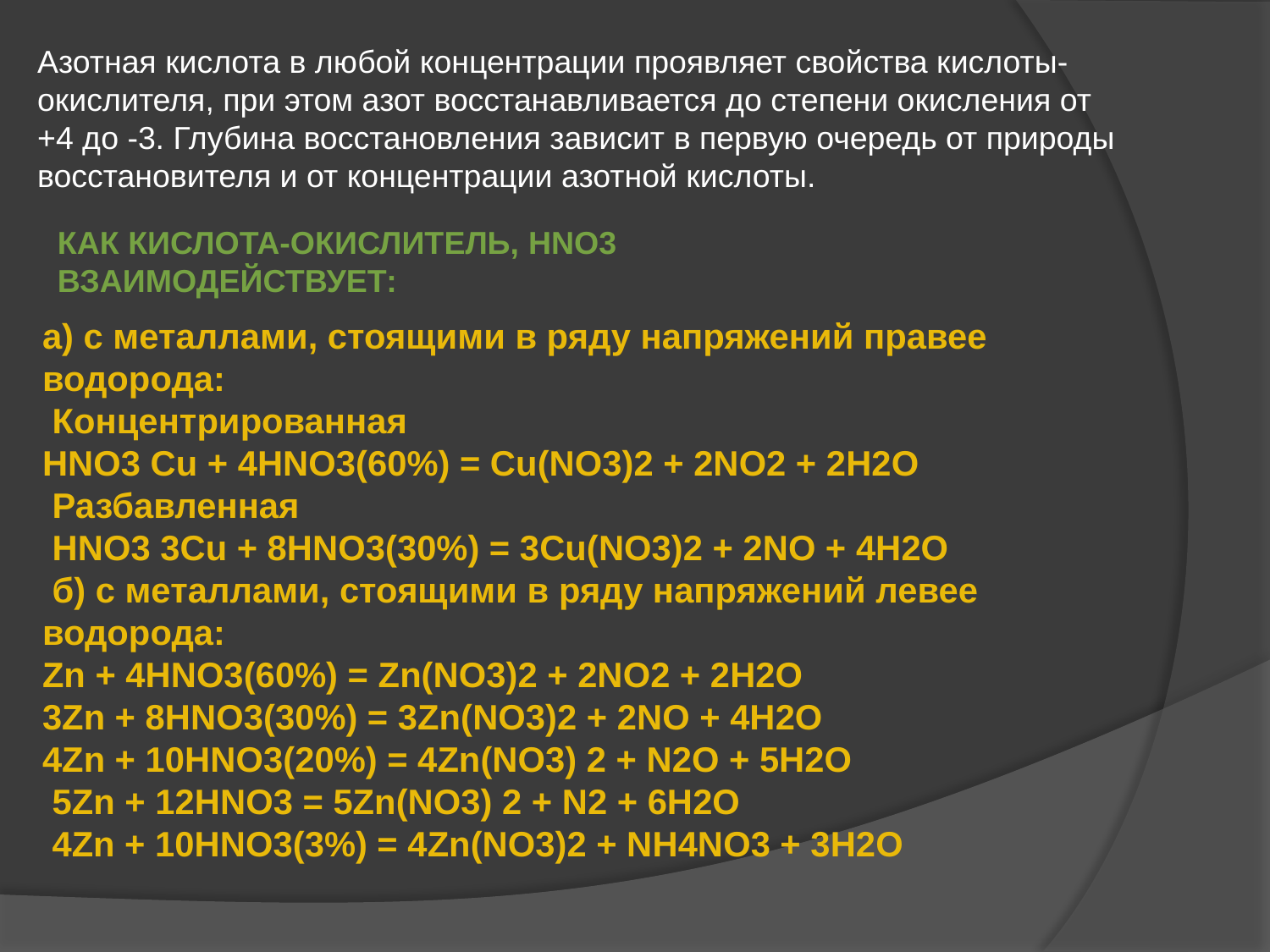

Азотная кислота в любой концентрации проявляет свойства кислоты- окислителя, при этом азот восстанавливается до степени окисления от +4 до -3. Глубина восстановления зависит в первую очередь от природы восстановителя и от концентрации азотной кислоты.
Как кислота-окислитель, HNO3 взаимодействует:
а) с металлами, стоящими в ряду напряжений правее водорода:
 Концентрированная
HNO3 Cu + 4HNO3(60%) = Cu(NO3)2 + 2NO2 + 2H2O
 Разбавленная
 HNO3 3Cu + 8HNO3(30%) = 3Cu(NO3)2 + 2NO + 4H2O
 б) с металлами, стоящими в ряду напряжений левее водорода:
Zn + 4HNO3(60%) = Zn(NO3)2 + 2NO2 + 2H2O
3Zn + 8HNO3(30%) = 3Zn(NO3)2 + 2NO + 4H2O
4Zn + 10HNO3(20%) = 4Zn(NO3) 2 + N2O + 5H2O
 5Zn + 12HNO3 = 5Zn(NO3) 2 + N2 + 6H2O
 4Zn + 10HNO3(3%) = 4Zn(NO3)2 + NH4NO3 + 3H2O